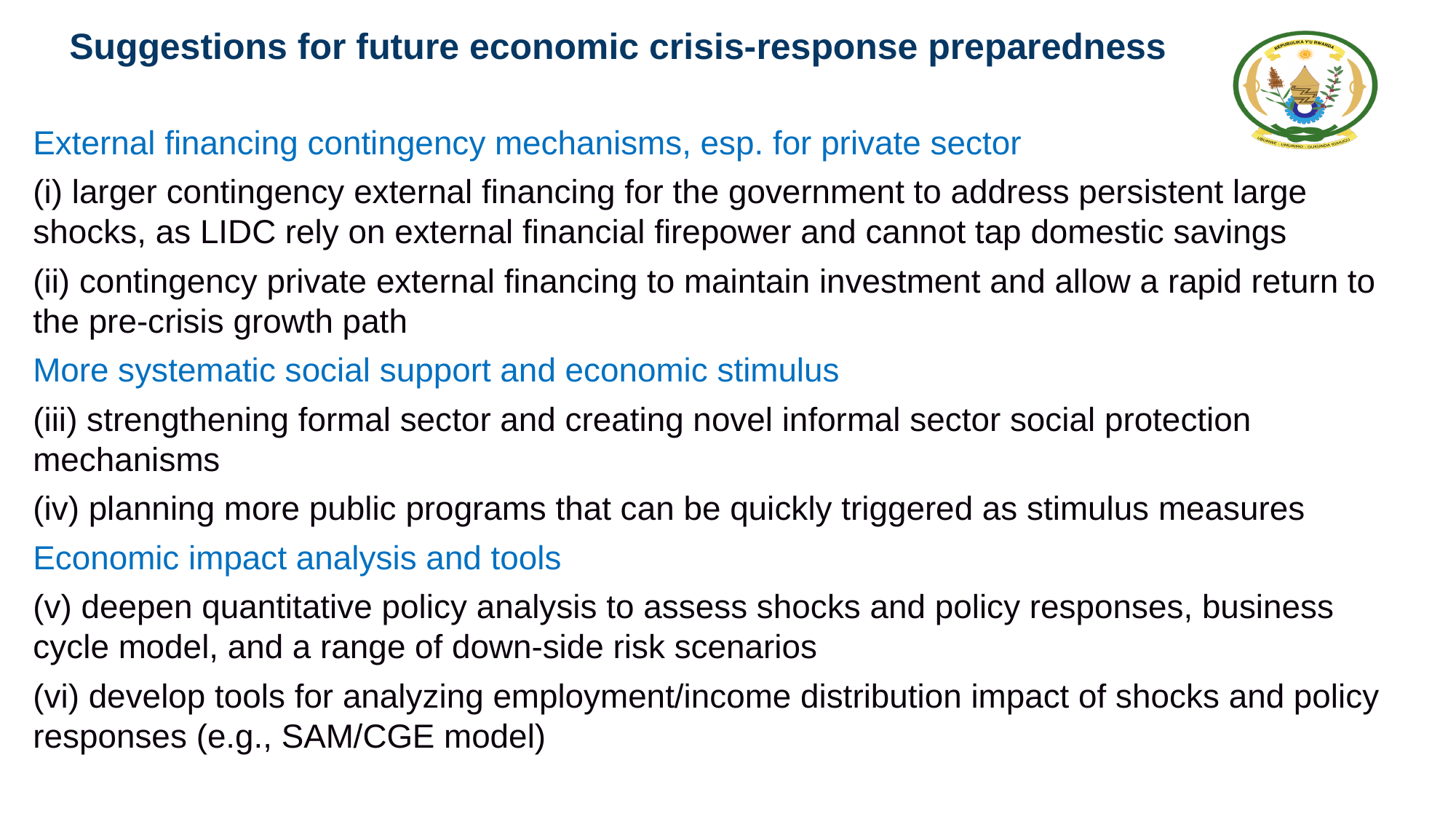

# Suggestions for future economic crisis-response preparedness
External financing contingency mechanisms, esp. for private sector
(i) larger contingency external financing for the government to address persistent large shocks, as LIDC rely on external financial firepower and cannot tap domestic savings
(ii) contingency private external financing to maintain investment and allow a rapid return to the pre-crisis growth path
More systematic social support and economic stimulus
(iii) strengthening formal sector and creating novel informal sector social protection mechanisms
(iv) planning more public programs that can be quickly triggered as stimulus measures
Economic impact analysis and tools
(v) deepen quantitative policy analysis to assess shocks and policy responses, business cycle model, and a range of down-side risk scenarios
(vi) develop tools for analyzing employment/income distribution impact of shocks and policy responses (e.g., SAM/CGE model)